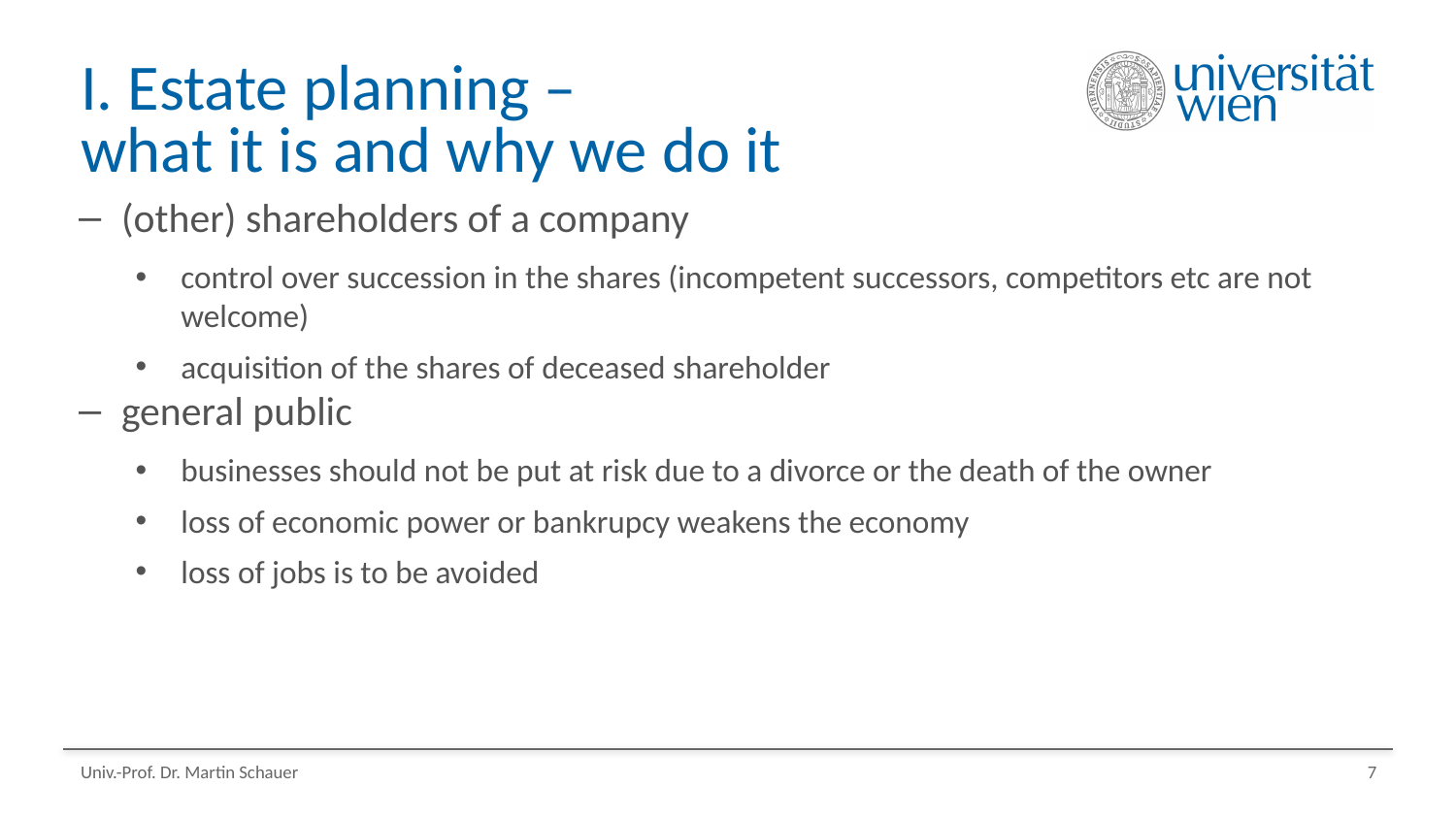

# I. Estate planning – what it is and why we do it
(other) shareholders of a company
control over succession in the shares (incompetent successors, competitors etc are not welcome)
acquisition of the shares of deceased shareholder
general public
businesses should not be put at risk due to a divorce or the death of the owner
loss of economic power or bankrupcy weakens the economy
loss of jobs is to be avoided
Univ.-Prof. Dr. Martin Schauer
7